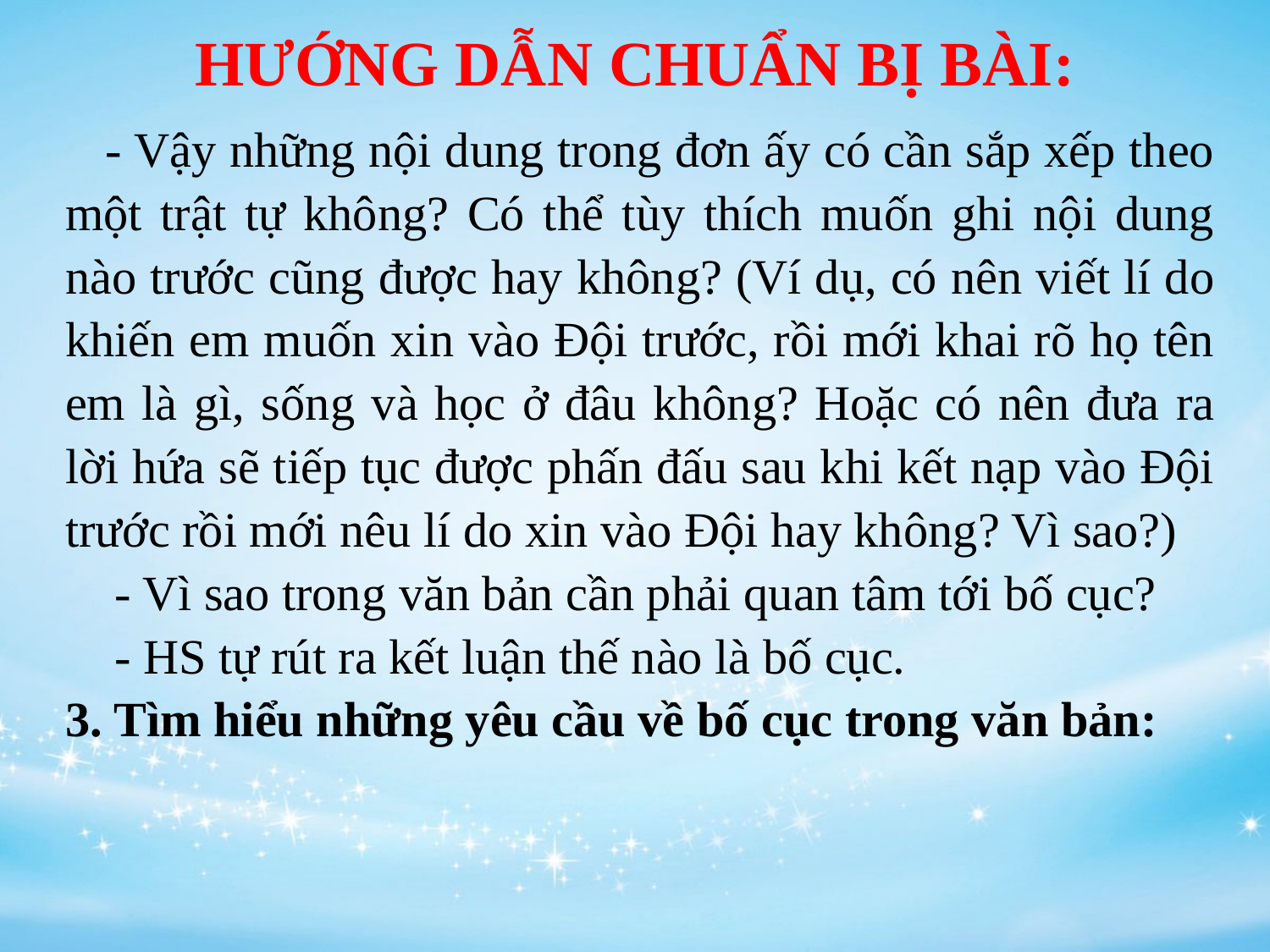

HƯỚNG DẪN CHUẨN BỊ BÀI:
   - Vậy những nội dung trong đơn ấy có cần sắp xếp theo một trật tự không? Có thể tùy thích muốn ghi nội dung nào trước cũng được hay không? (Ví dụ, có nên viết lí do khiến em muốn xin vào Đội trước, rồi mới khai rõ họ tên em là gì, sống và học ở đâu không? Hoặc có nên đưa ra lời hứa sẽ tiếp tục được phấn đấu sau khi kết nạp vào Đội trước rồi mới nêu lí do xin vào Đội hay không? Vì sao?)
    - Vì sao trong văn bản cần phải quan tâm tới bố cục?
    - HS tự rút ra kết luận thế nào là bố cục.
3. Tìm hiểu những yêu cầu về bố cục trong văn bản: